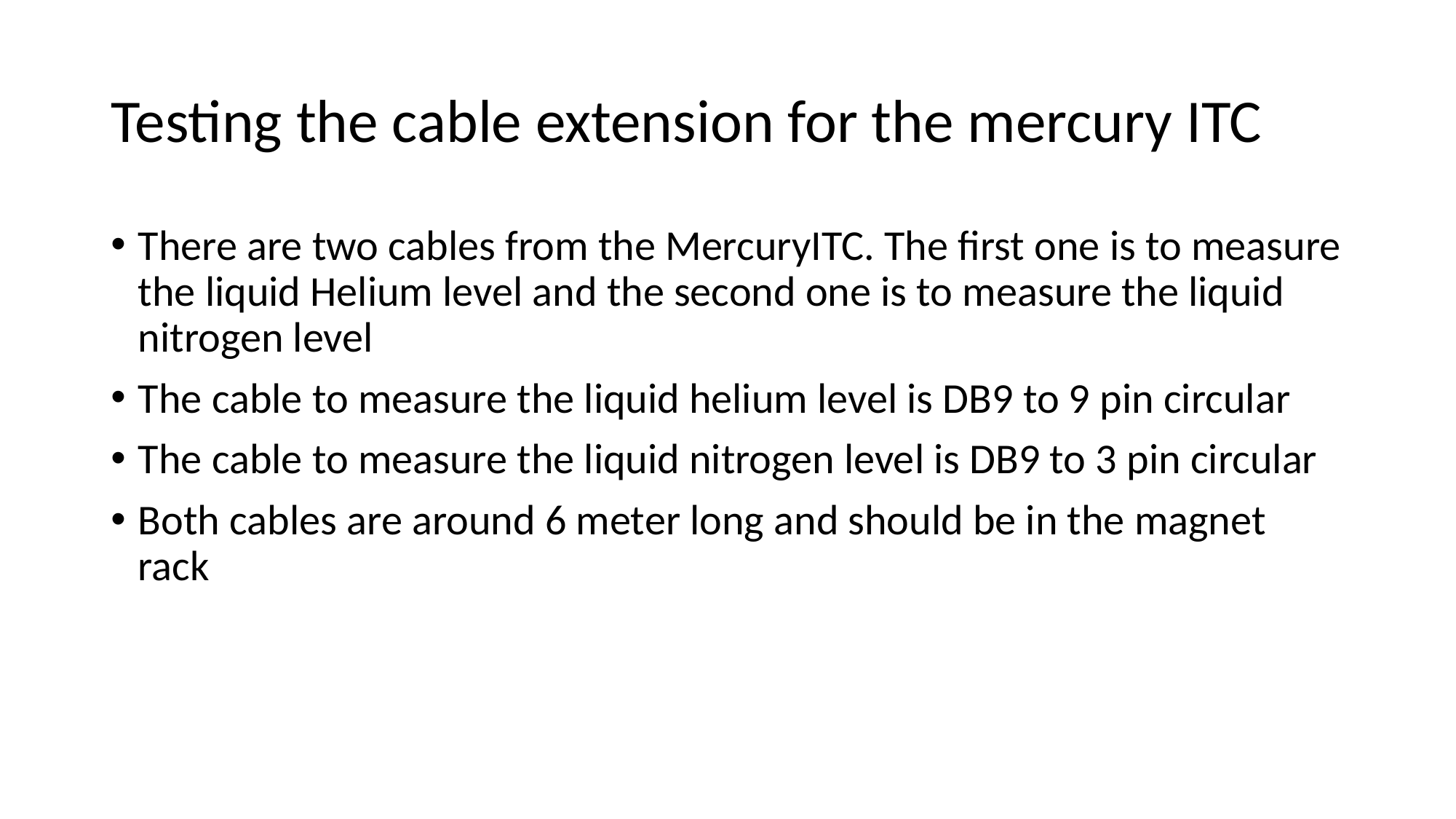

# Testing the cable extension for the mercury ITC
There are two cables from the MercuryITC. The first one is to measure the liquid Helium level and the second one is to measure the liquid nitrogen level
The cable to measure the liquid helium level is DB9 to 9 pin circular
The cable to measure the liquid nitrogen level is DB9 to 3 pin circular
Both cables are around 6 meter long and should be in the magnet rack